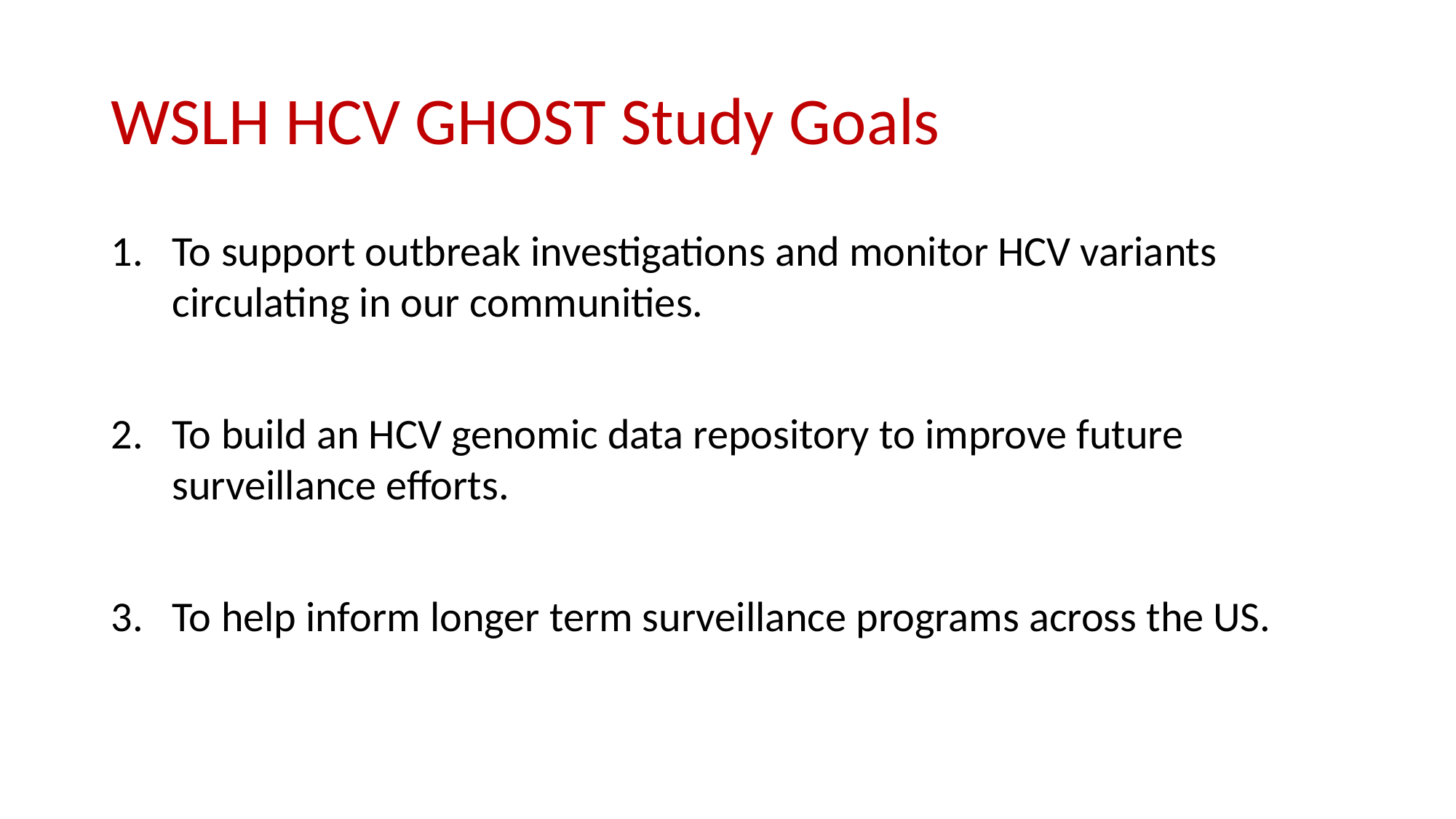

# WSLH HCV GHOST Study Goals
To support outbreak investigations and monitor HCV variants circulating in our communities.

To build an HCV genomic data repository to improve future surveillance efforts.

To help inform longer term surveillance programs across the US.